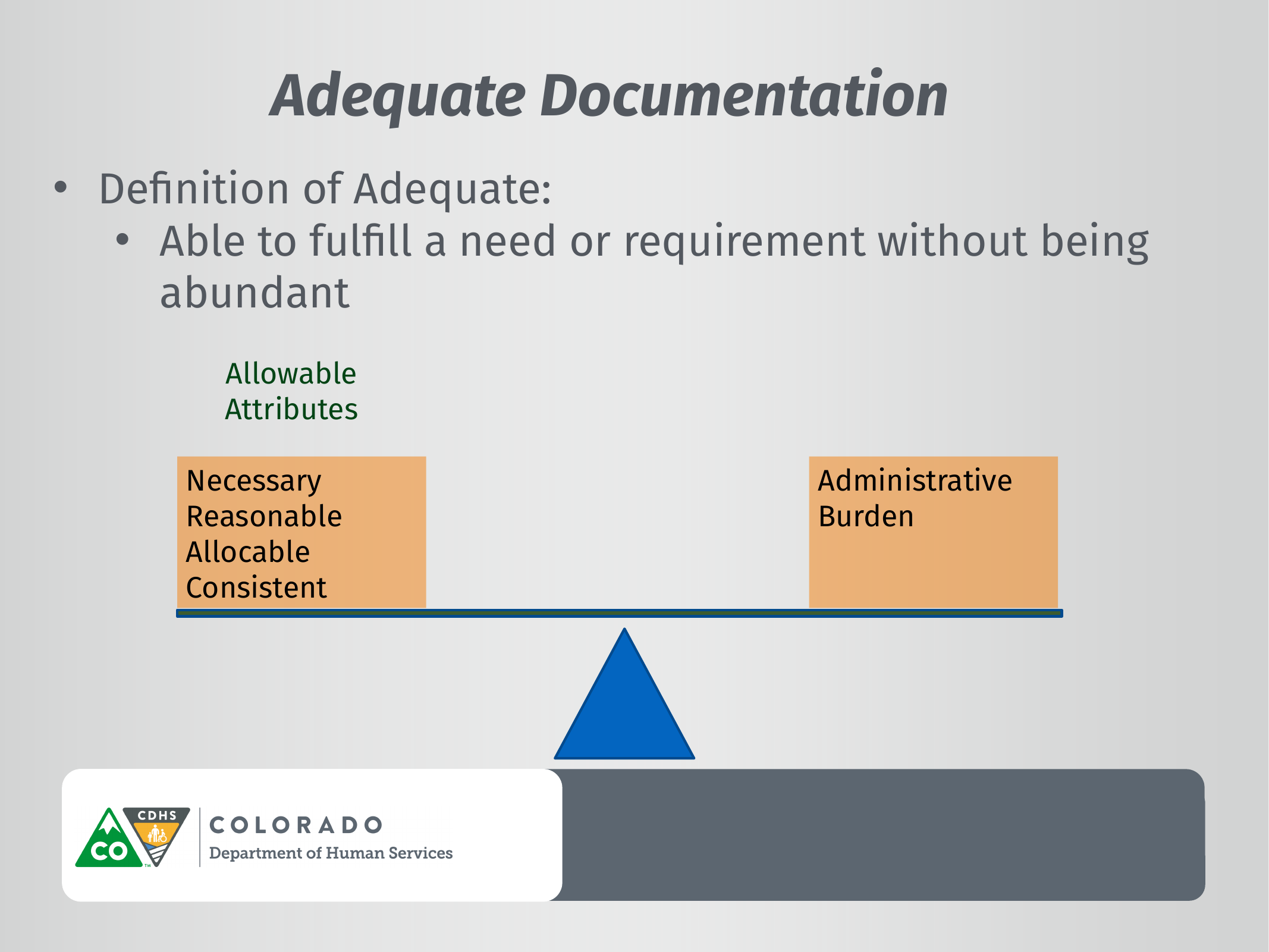

Adequate Documentation
Definition of Adequate:
Able to fulfill a need or requirement without being abundant
Allowable Attributes
Necessary
Reasonable
Allocable
Consistent
Administrative
Burden